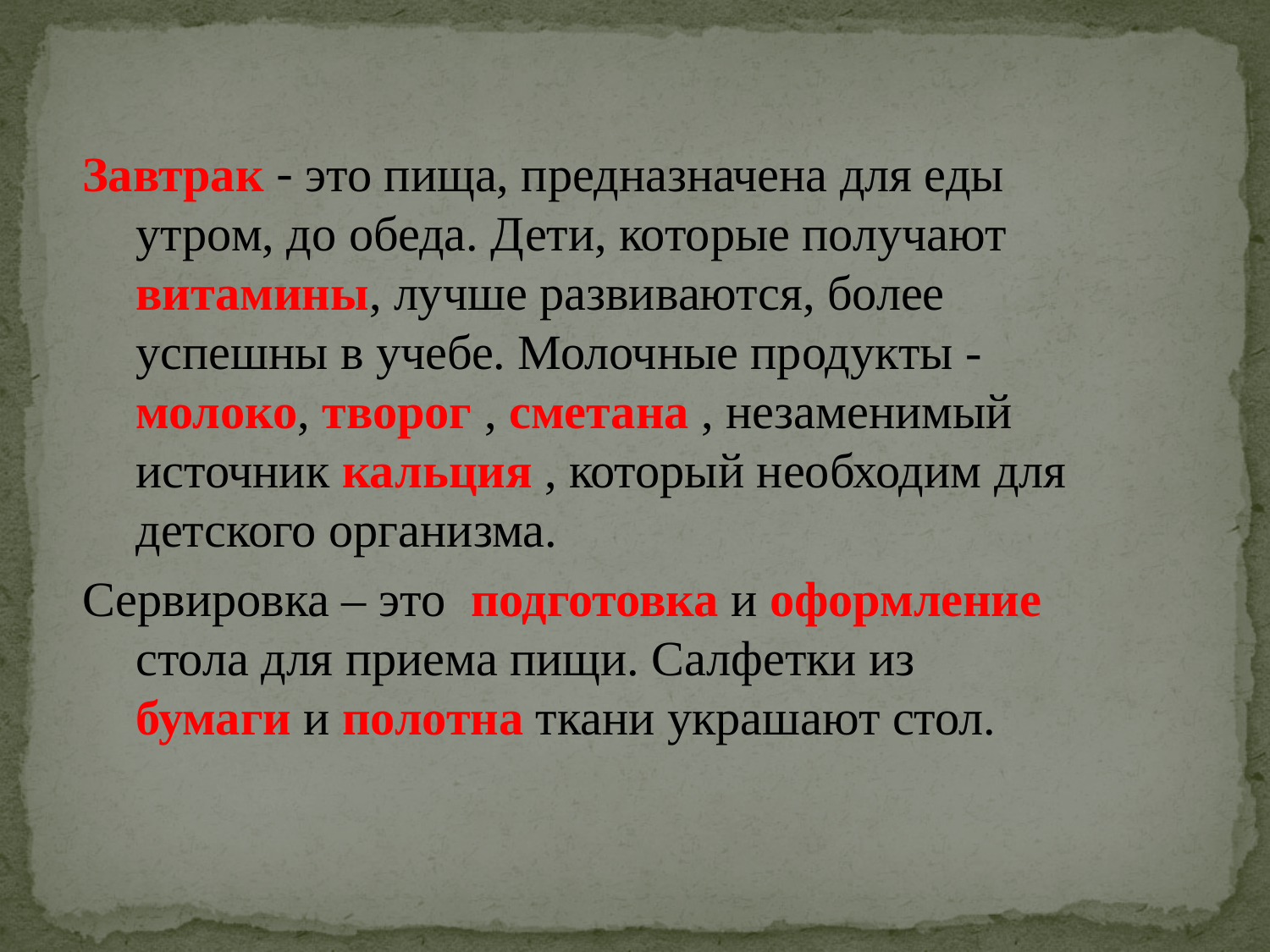

Завтрак - это пища, предназначена для еды утром, до обеда. Дети, которые получают  витамины, лучше развиваются, более успешны в учебе. Молочные продукты - молоко, творог , сметана , незаменимый источник кальция , который необходим для детского организма.
Сервировка – это  подготовка и оформление стола для приема пищи. Салфетки из бумаги и полотна ткани украшают стол.